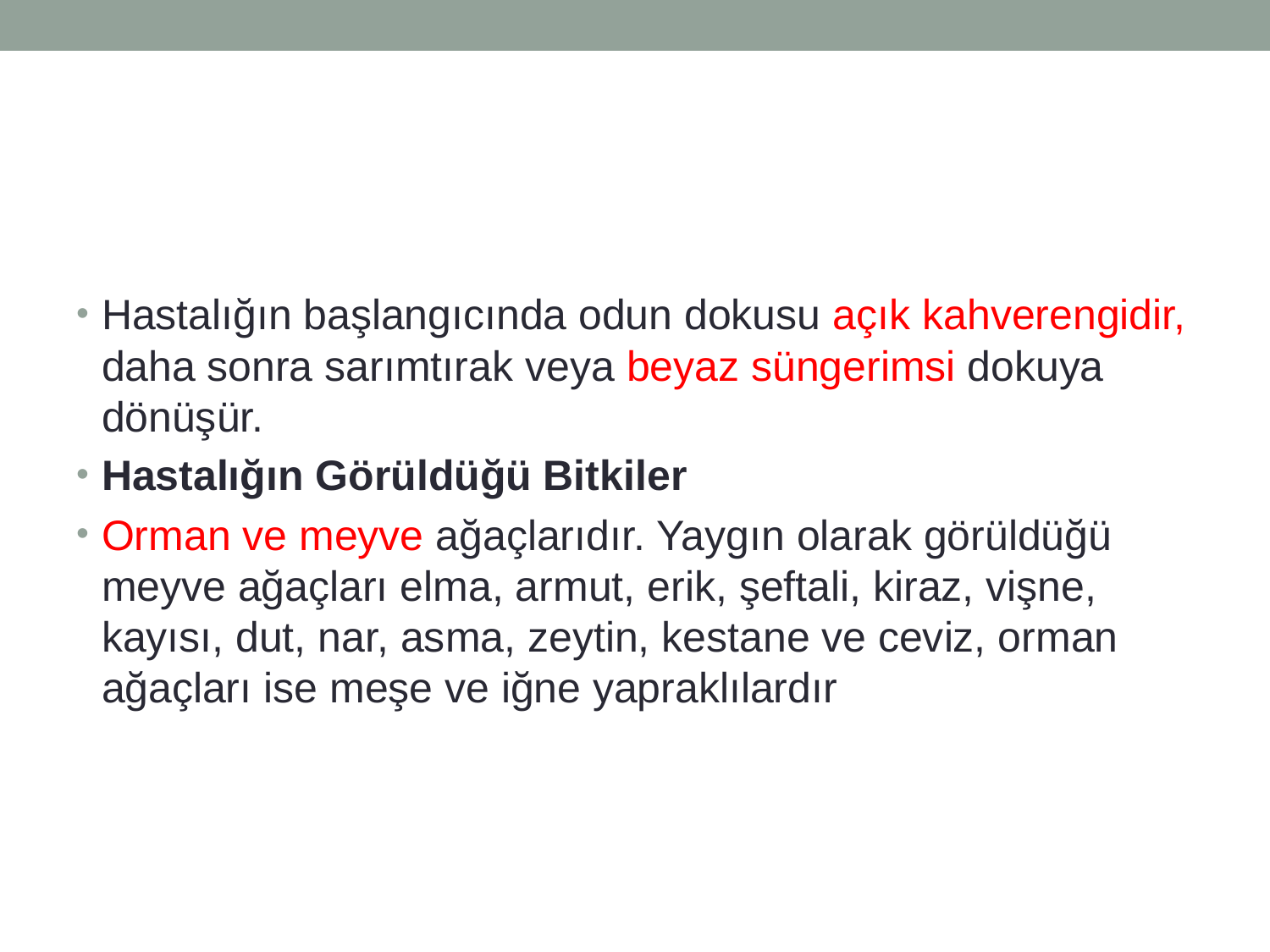

Hastalığın başlangıcında odun dokusu açık kahverengidir, daha sonra sarımtırak veya beyaz süngerimsi dokuya dönüşür.
Hastalığın Görüldüğü Bitkiler
Orman ve meyve ağaçlarıdır. Yaygın olarak görüldüğü meyve ağaçları elma, armut, erik, şeftali, kiraz, vişne, kayısı, dut, nar, asma, zeytin, kestane ve ceviz, orman ağaçları ise meşe ve iğne yapraklılardır